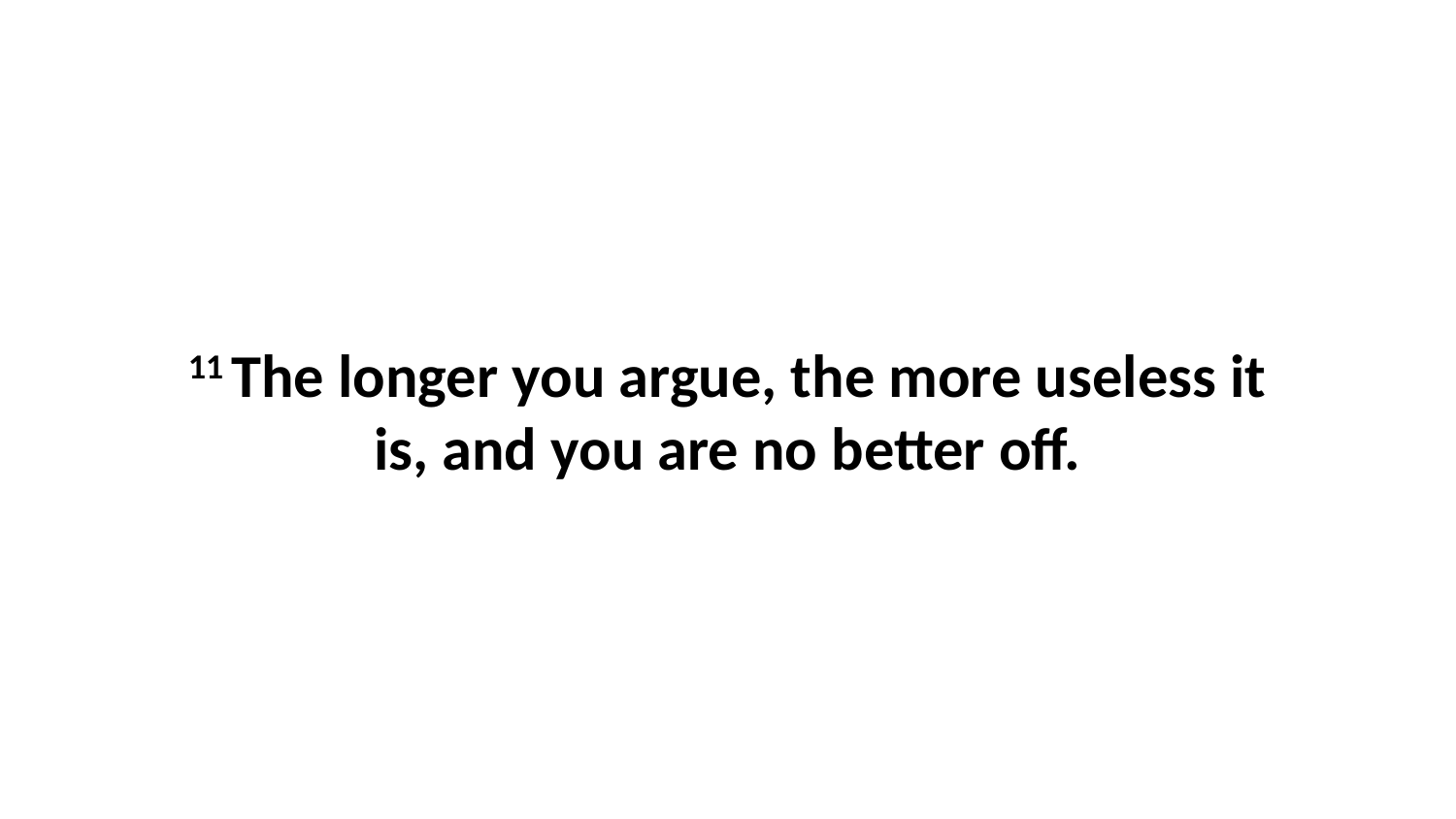

11 The longer you argue, the more useless it is, and you are no better off.